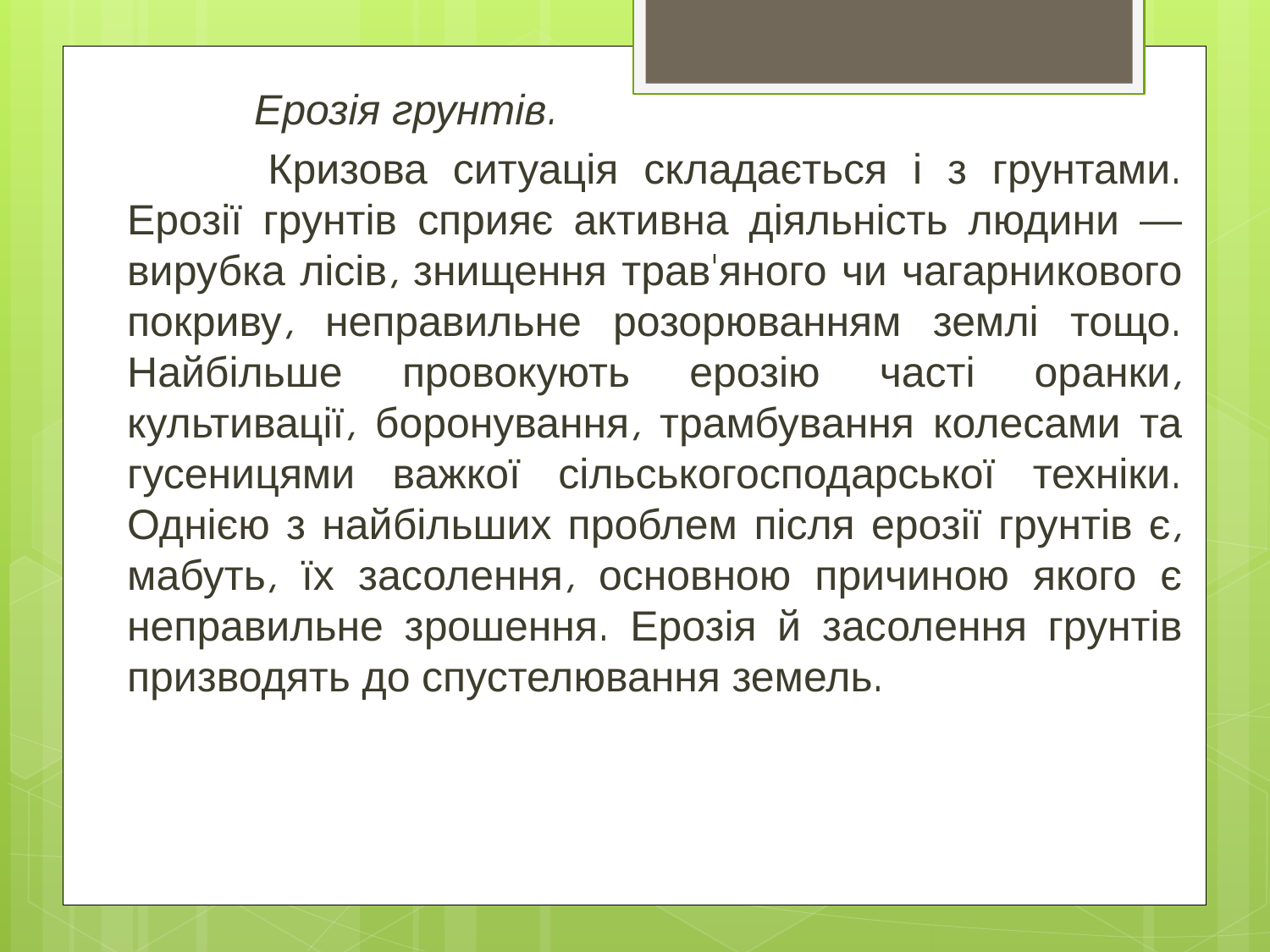

Ерозія грунтів.
 	Кризова ситуація складається і з грунтами. Ерозії грунтів сприяє активна діяльність людини — вирубка лісів, знищення трав'яного чи чагарникового покриву, неправильне розорюванням землі тощо. Найбільше провокують ерозію часті оранки, культивації, боронування, трамбування колесами та гусеницями важкої сільськогосподарської техніки. Однією з найбільших проблем після ерозії грунтів є, мабуть, їх засолення, основною причиною якого є неправильне зрошення. Ерозія й засолення грунтів призводять до спустелювання земель.